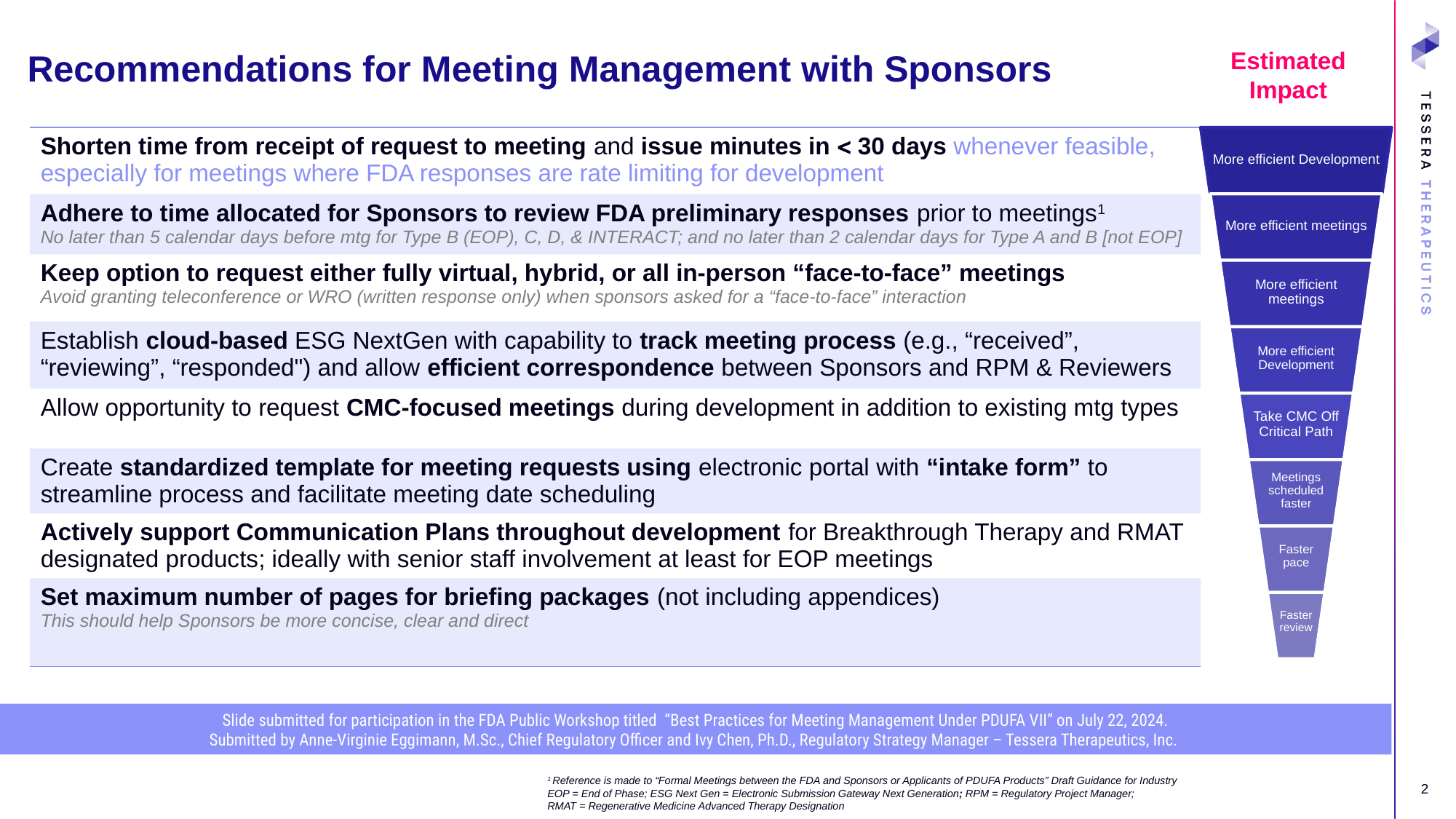

Estimated
Impact
Recommendations for Meeting Management with Sponsors
More efficient Development
More efficient meetings
More efficient meetings
More efficient Development
Take CMC Off Critical Path
Meetings scheduled faster
Faster pace
Faster review

| Shorten time from receipt of request to meeting and issue minutes in < 30 days whenever feasible, especially for meetings where FDA responses are rate limiting for development |
| --- |
| Adhere to time allocated for Sponsors to review FDA preliminary responses prior to meetings1 No later than 5 calendar days before mtg for Type B (EOP), C, D, & INTERACT; and no later than 2 calendar days for Type A and B [not EOP] |
| Keep option to request either fully virtual, hybrid, or all in-person “face-to-face” meetings Avoid granting teleconference or WRO (written response only) when sponsors asked for a “face-to-face” interaction |
| Establish cloud-based ESG NextGen with capability to track meeting process (e.g., “received”, “reviewing”, “responded") and allow efficient correspondence between Sponsors and RPM & Reviewers |
| Allow opportunity to request CMC-focused meetings during development in addition to existing mtg types |
| Create standardized template for meeting requests using electronic portal with “intake form” to streamline process and facilitate meeting date scheduling |
| Actively support Communication Plans throughout development for Breakthrough Therapy and RMAT designated products; ideally with senior staff involvement at least for EOP meetings |
| Set maximum number of pages for briefing packages (not including appendices) This should help Sponsors be more concise, clear and direct |

Slide submitted for participation in the FDA Public Workshop titled  “Best Practices for Meeting Management Under PDUFA VII” on July 22, 2024.
Submitted by Anne-Virginie Eggimann, M.Sc., Chief Regulatory Officer and Ivy Chen, Ph.D., Regulatory Strategy Manager – Tessera Therapeutics, Inc.
1 Reference is made to “Formal Meetings between the FDA and Sponsors or Applicants of PDUFA Products” Draft Guidance for Industry
EOP = End of Phase; ESG Next Gen = Electronic Submission Gateway Next Generation; RPM = Regulatory Project Manager;
RMAT = Regenerative Medicine Advanced Therapy Designation